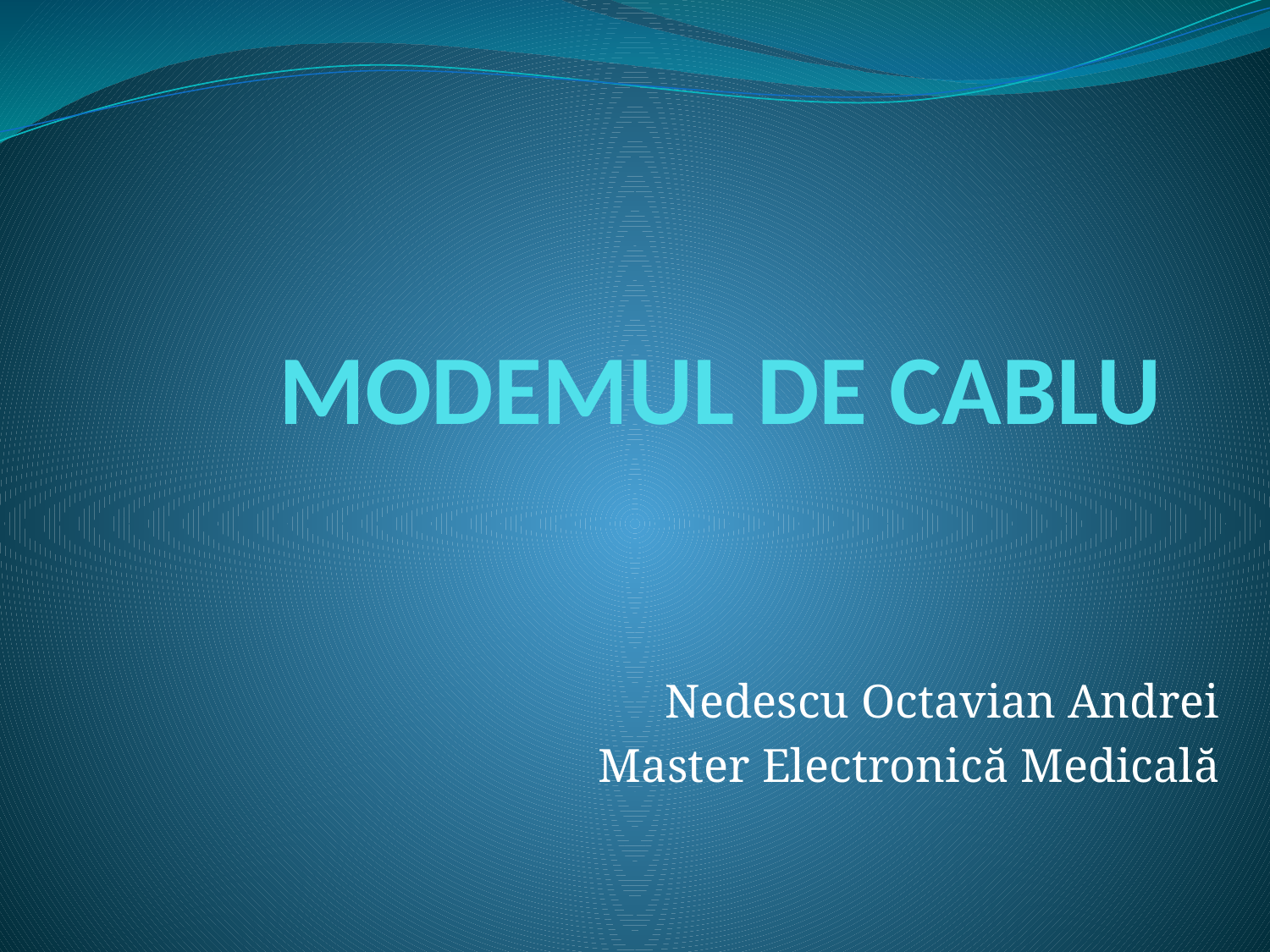

# MODEMUL DE CABLU
Nedescu Octavian Andrei
Master Electronică Medicală